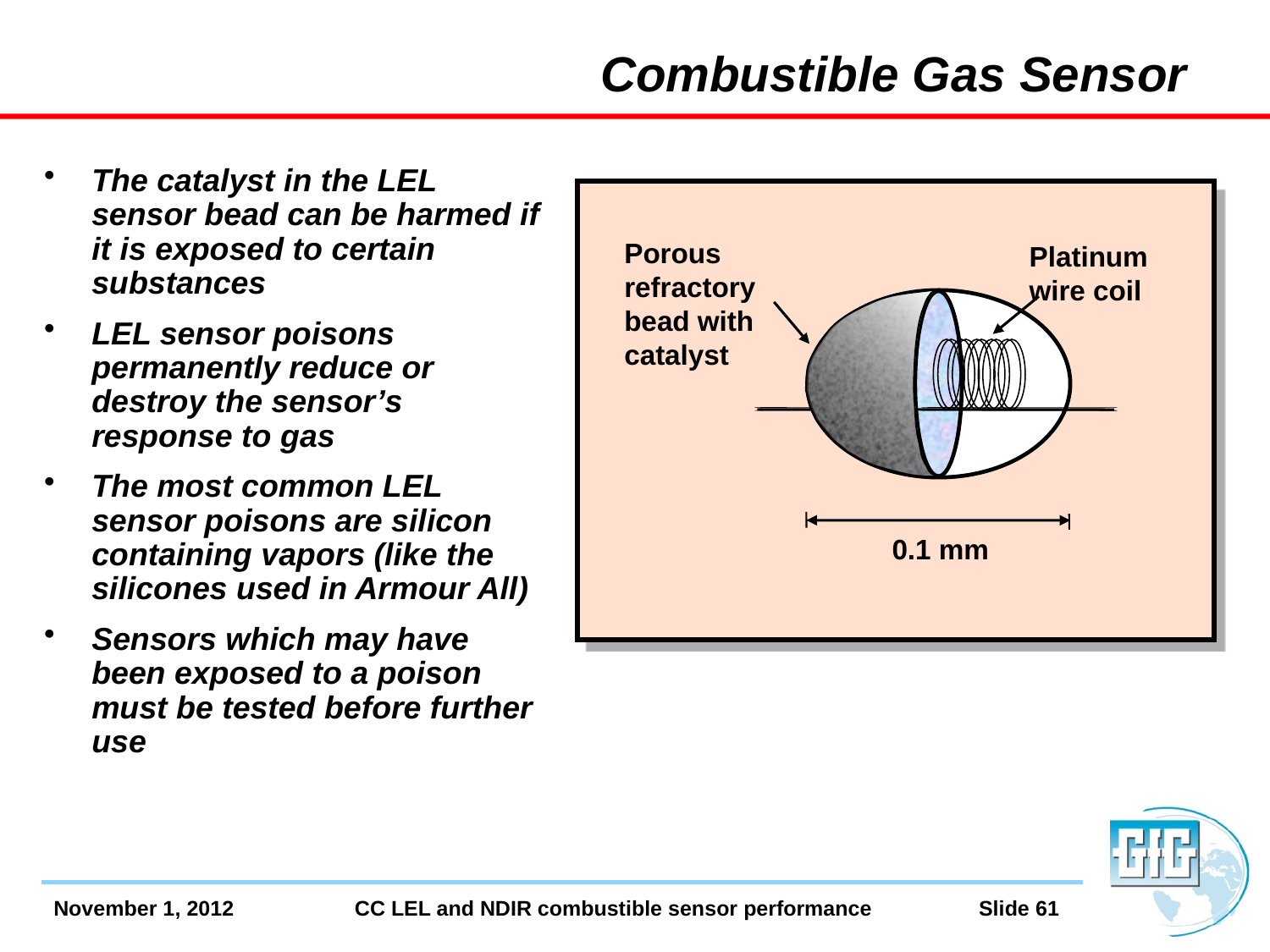

# Combustible Gas Sensor

The catalyst in the LEL sensor bead can be harmed if it is exposed to certain substances
LEL sensor poisons permanently reduce or destroy the sensor’s response to gas
The most common LEL sensor poisons are silicon containing vapors (like the silicones used in Armour All)
Sensors which may have been exposed to a poison must be tested before further use

Porous refractory bead with catalyst
Platinum wire coil

0.1 mm